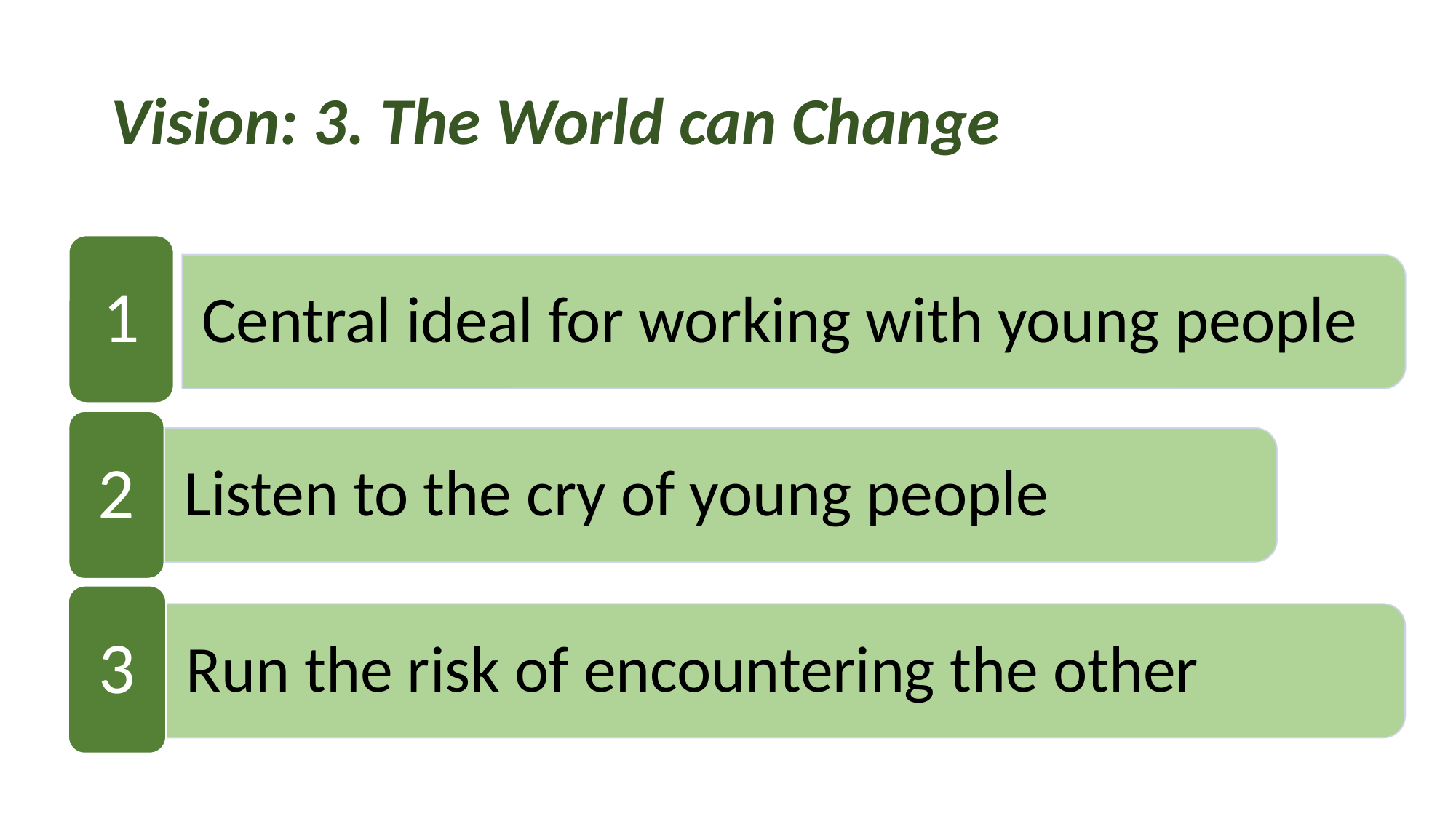

# Vision: 3. The World can Change

1
Central ideal for working with young people

2
Listen to the cry of young people

3
Run the risk of encountering the other